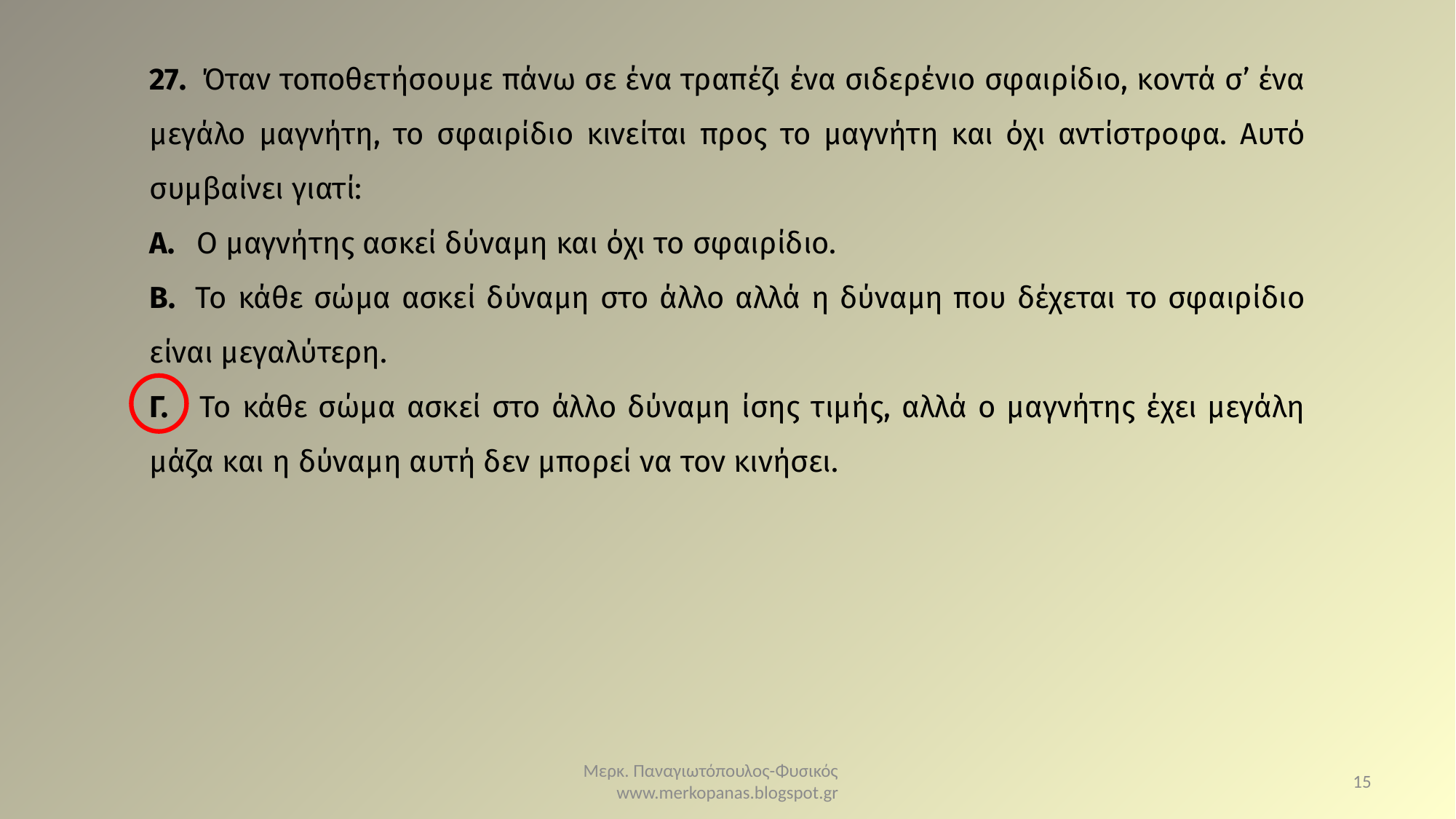

27.  Όταν τοποθετήσουμε πάνω σε ένα τραπέζι ένα σιδερένιο σφαιρίδιο, κοντά σ’ ένα μεγάλο μαγνήτη, το σφαιρίδιο κινείται προς το μαγνήτη και όχι αντίστροφα. Αυτό συμβαίνει γιατί:
Α.   Ο μαγνήτης ασκεί δύναμη και όχι το σφαιρίδιο.
Β.  Το κάθε σώμα ασκεί δύναμη στο άλλο αλλά η δύναμη που δέχεται το σφαιρίδιο είναι μεγαλύτερη.
Γ.   Το κάθε σώμα ασκεί στο άλλο δύναμη ίσης τιμής, αλλά ο μαγνήτης έχει μεγάλη μάζα και η δύναμη αυτή δεν μπορεί να τον κινήσει.

Μερκ. Παναγιωτόπουλος-Φυσικός         www.merkopanas.blogspot.gr
15